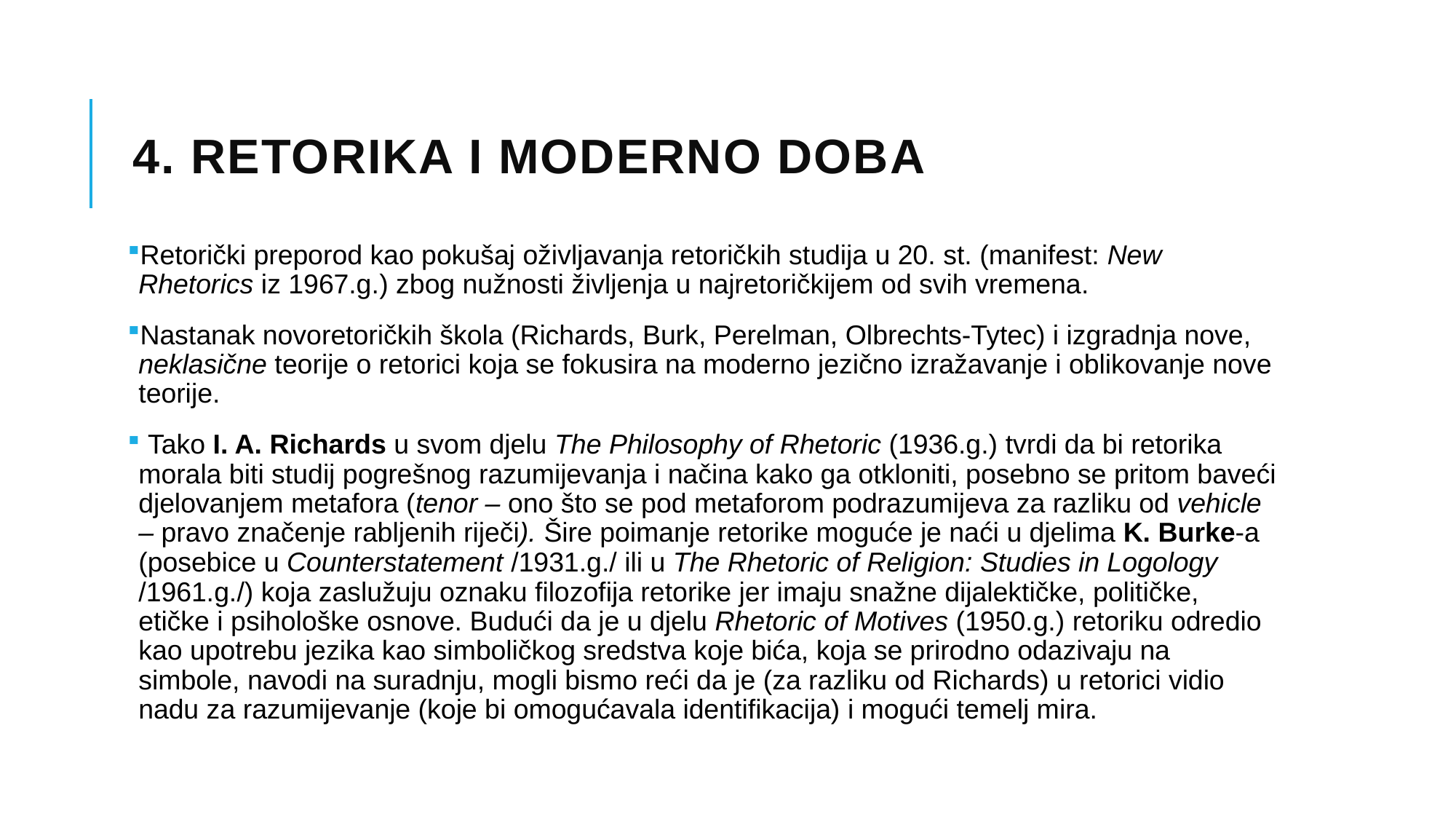

# 4. Retorika i moderno doba
Retorički preporod kao pokušaj oživljavanja retoričkih studija u 20. st. (manifest: New Rhetorics iz 1967.g.) zbog nužnosti življenja u najretoričkijem od svih vremena.
Nastanak novoretoričkih škola (Richards, Burk, Perelman, Olbrechts-Tytec) i izgradnja nove, neklasične teorije o retorici koja se fokusira na moderno jezično izražavanje i oblikovanje nove teorije.
 Tako I. A. Richards u svom djelu The Philosophy of Rhetoric (1936.g.) tvrdi da bi retorika morala biti studij pogrešnog razumijevanja i načina kako ga otkloniti, posebno se pritom baveći djelovanjem metafora (tenor – ono što se pod metaforom podrazumijeva za razliku od vehicle – pravo značenje rabljenih riječi). Šire poimanje retorike moguće je naći u djelima K. Burke-a (posebice u Counterstatement /1931.g./ ili u The Rhetoric of Religion: Studies in Logology /1961.g./) koja zaslužuju oznaku filozofija retorike jer imaju snažne dijalektičke, političke, etičke i psihološke osnove. Budući da je u djelu Rhetoric of Motives (1950.g.) retoriku odredio kao upotrebu jezika kao simboličkog sredstva koje bića, koja se prirodno odazivaju na simbole, navodi na suradnju, mogli bismo reći da je (za razliku od Richards) u retorici vidio nadu za razumijevanje (koje bi omogućavala identifikacija) i mogući temelj mira.